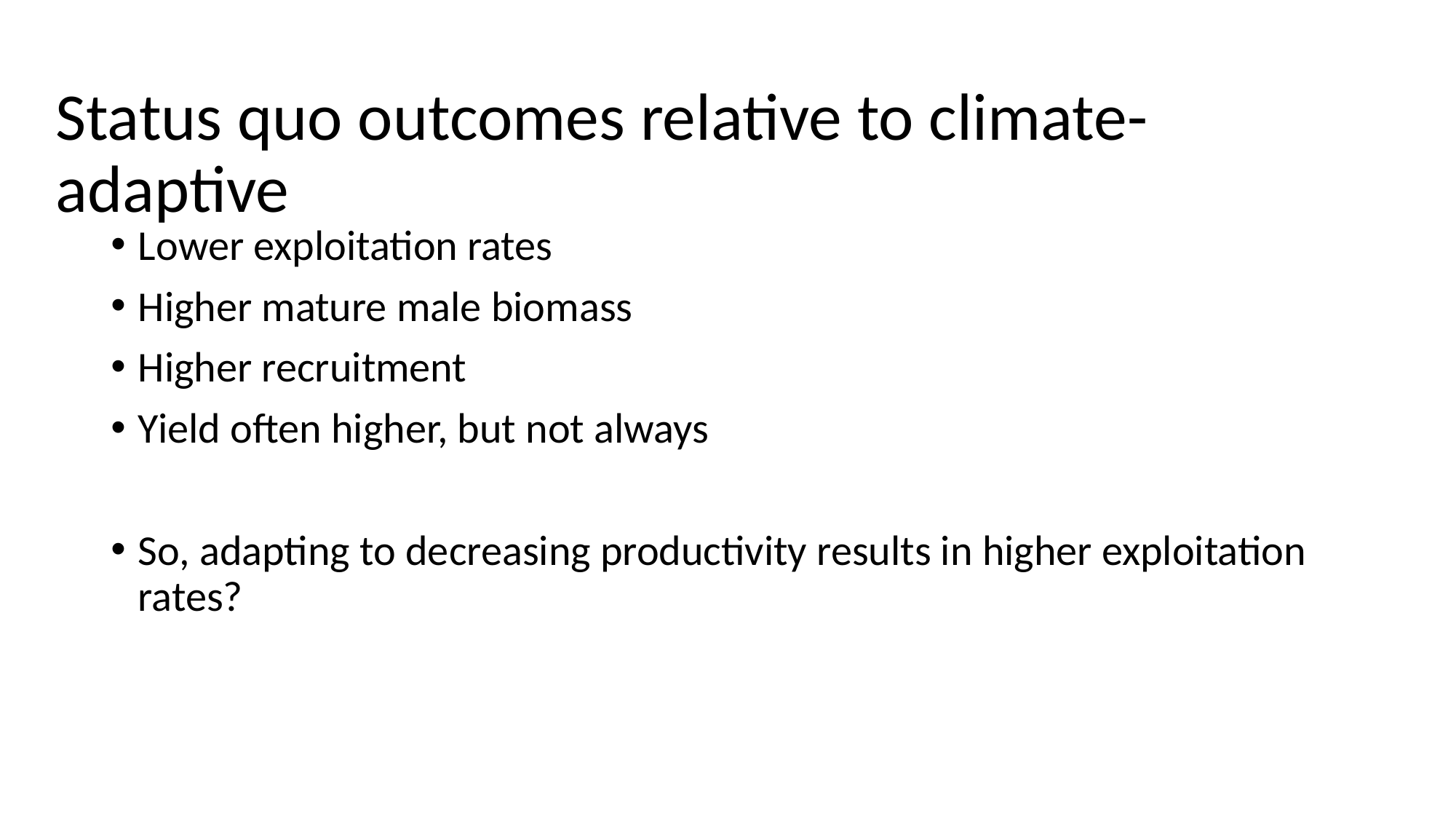

# Status quo outcomes relative to climate-adaptive
Lower exploitation rates
Higher mature male biomass
Higher recruitment
Yield often higher, but not always

So, adapting to decreasing productivity results in higher exploitation rates?